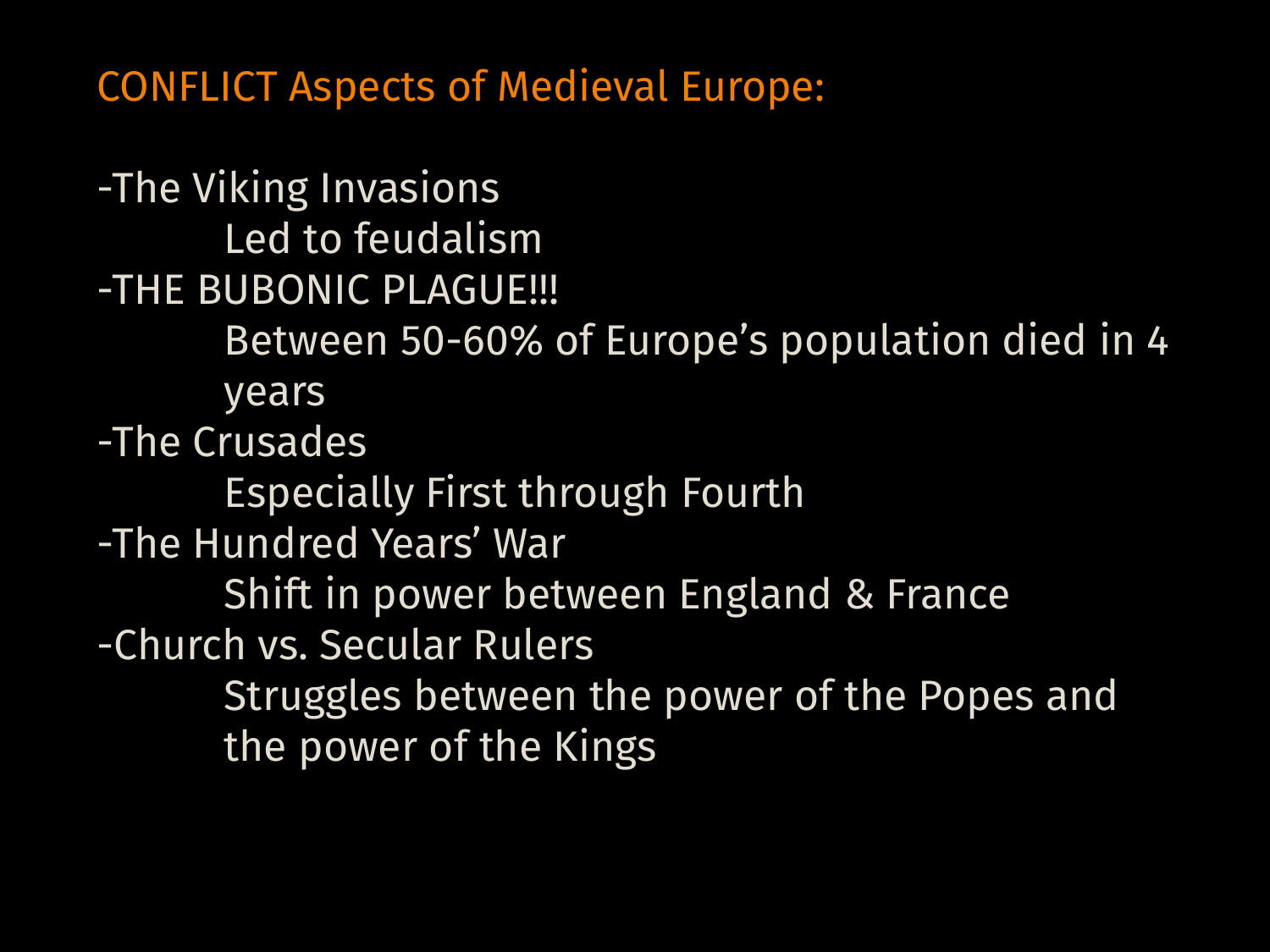

CONFLICT Aspects of Medieval Europe:

-The Viking Invasions
	Led to feudalism
-THE BUBONIC PLAGUE!!!
	Between 50-60% of Europe’s population died in 4 	years
-The Crusades
	Especially First through Fourth
-The Hundred Years’ War
	Shift in power between England & France
-Church vs. Secular Rulers
	Struggles between the power of the Popes and 	the power of the Kings